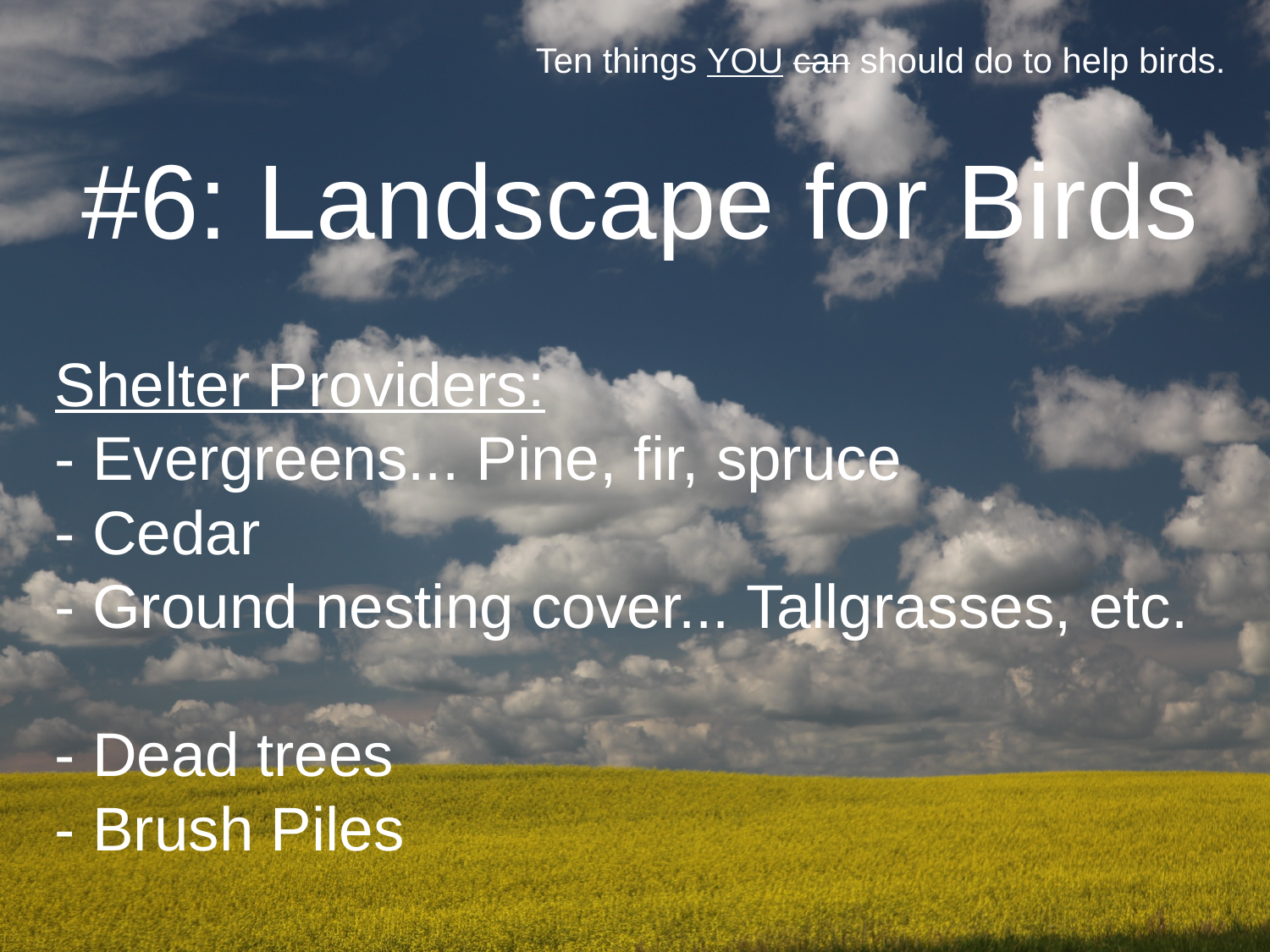

Ten things YOU can should do to help birds.
#6: Landscape for Birds

Shelter Providers:
- Evergreens... Pine, fir, spruce
- Cedar
- Ground nesting cover... Tallgrasses, etc.

- Dead trees
- Brush Piles